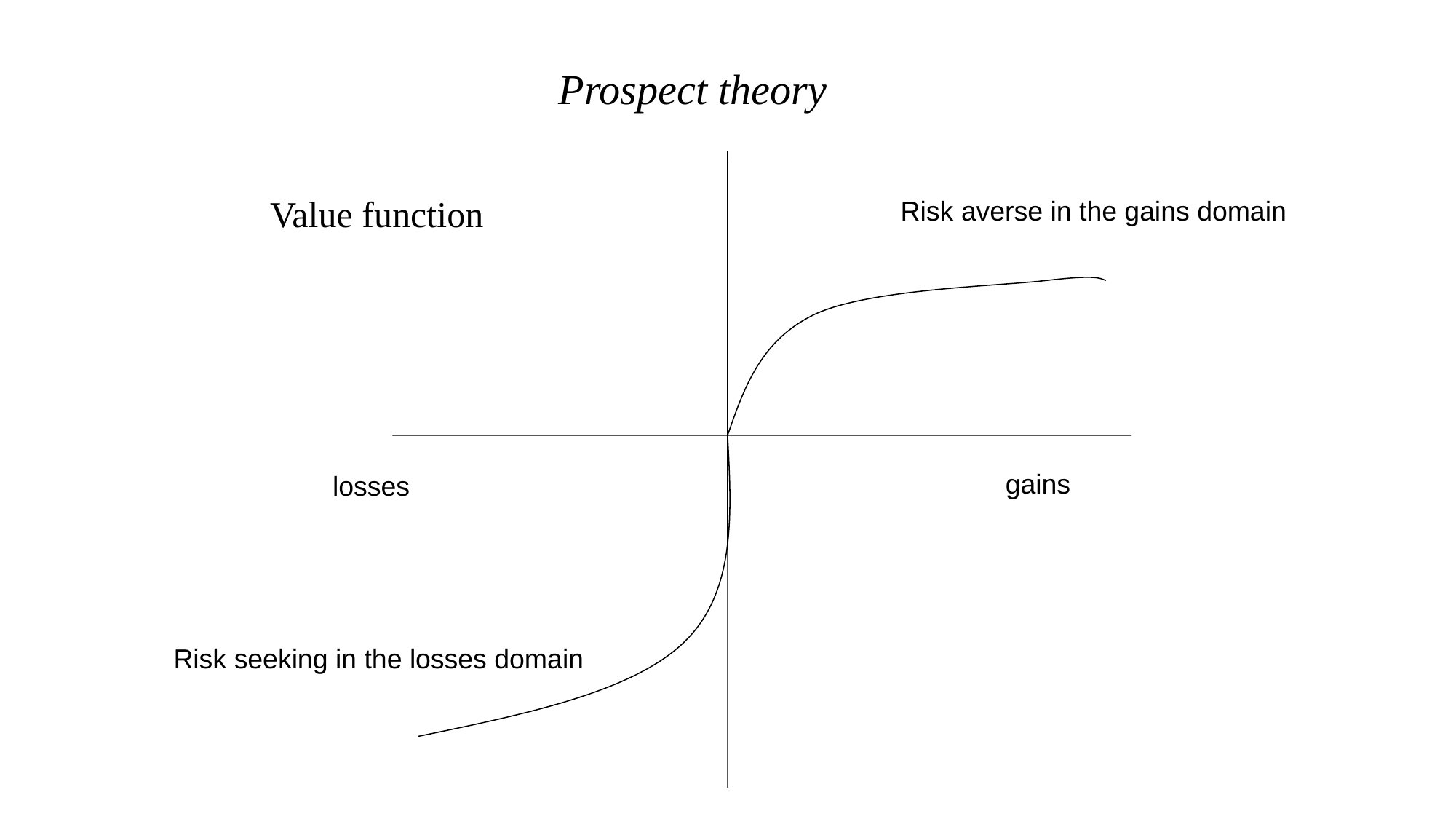

Prospect theory

gains
losses
Value function
Risk averse in the gains domain
Risk seeking in the losses domain